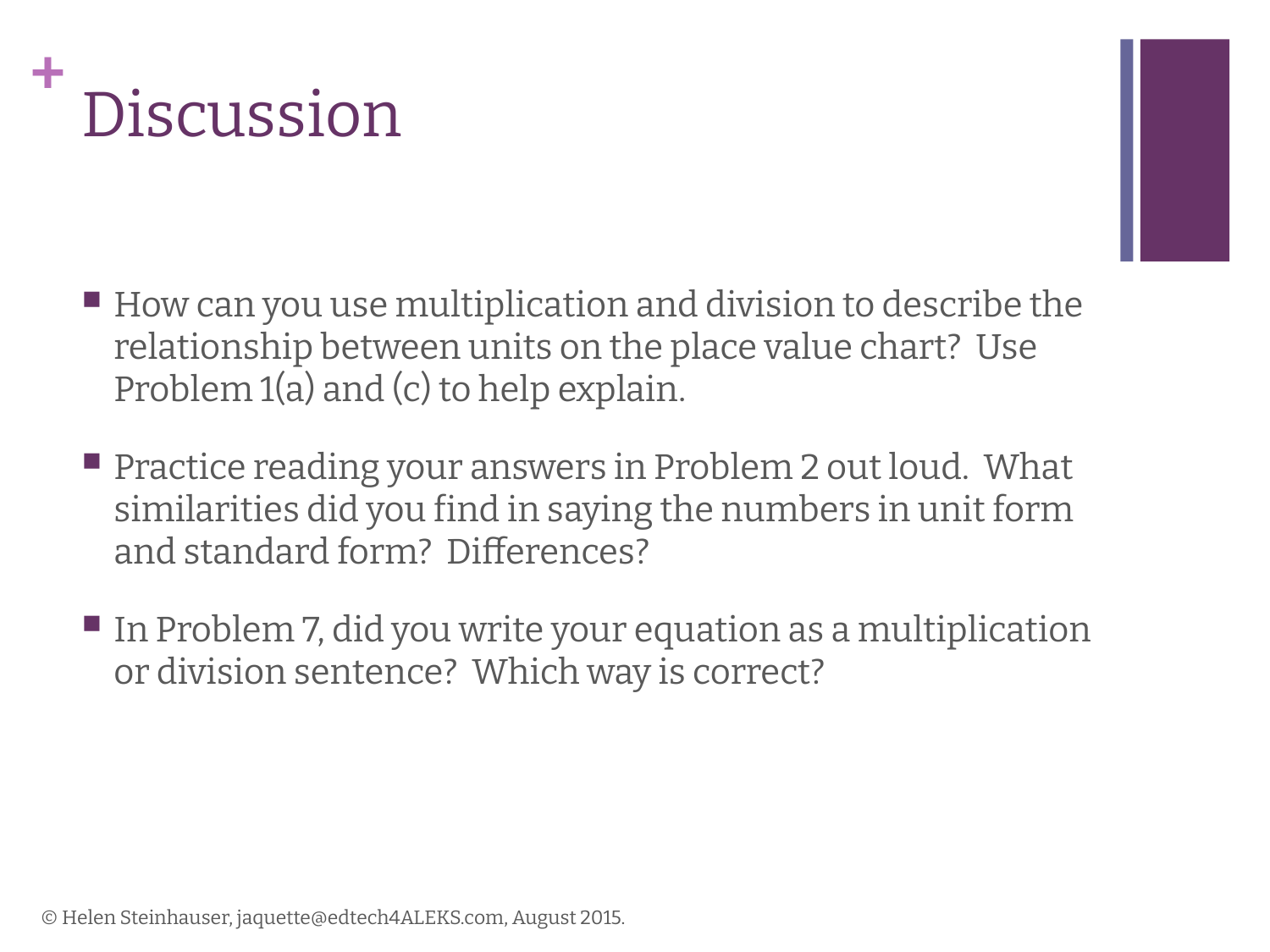

# Discussion
How can you use multiplication and division to describe the relationship between units on the place value chart?  Use Problem 1(a) and (c) to help explain.
Practice reading your answers in Problem 2 out loud.  What similarities did you find in saying the numbers in unit form and standard form?  Differences?
In Problem 7, did you write your equation as a multiplication or division sentence?  Which way is correct?
© Helen Steinhauser, jaquette@edtech4ALEKS.com, August 2015.